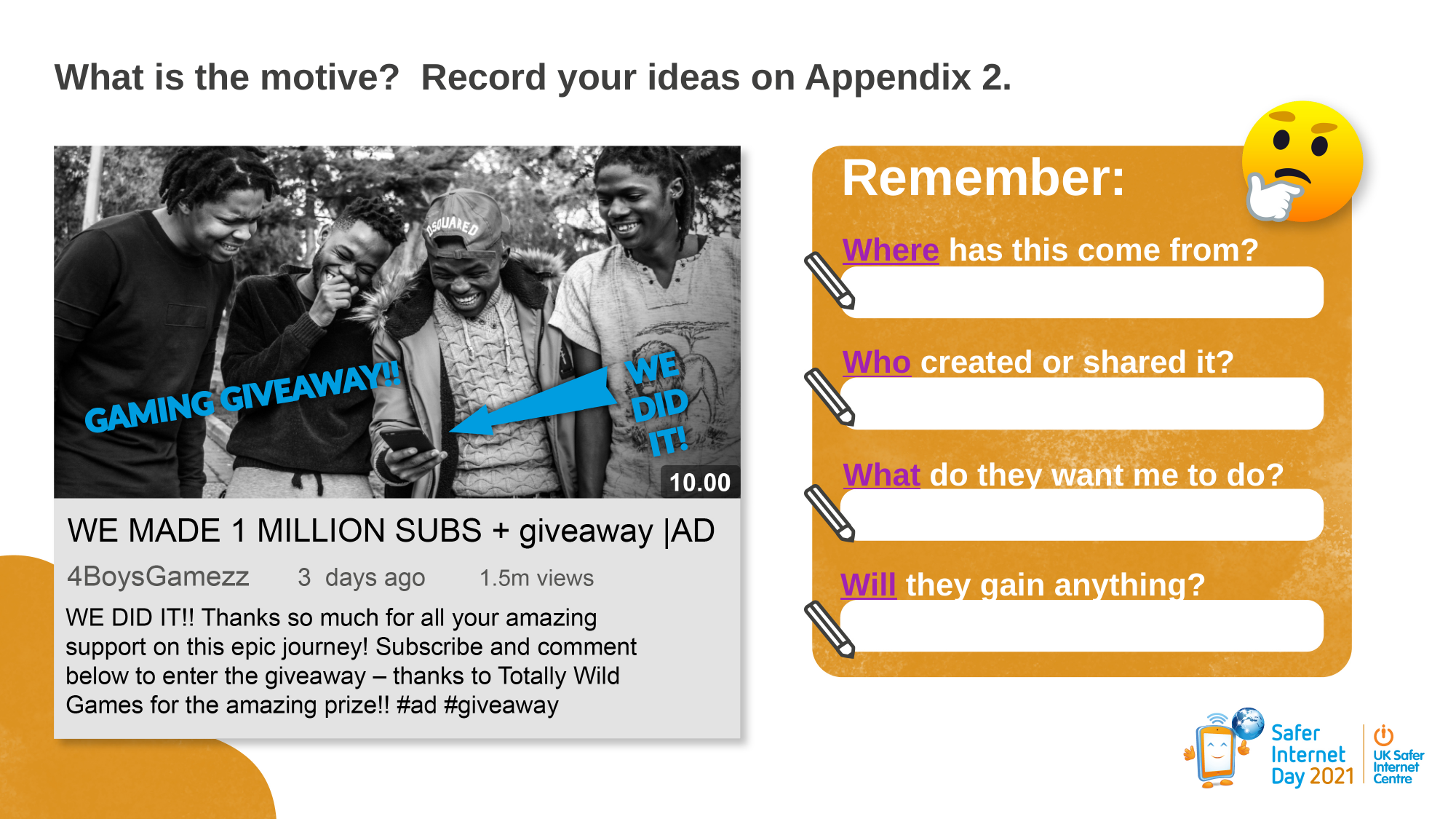

What is the motive?  Record your ideas on Appendix 2.
Remember:
Where has this come from?
Who created or shared it?

What do they want me to do?
Will they gain anything?